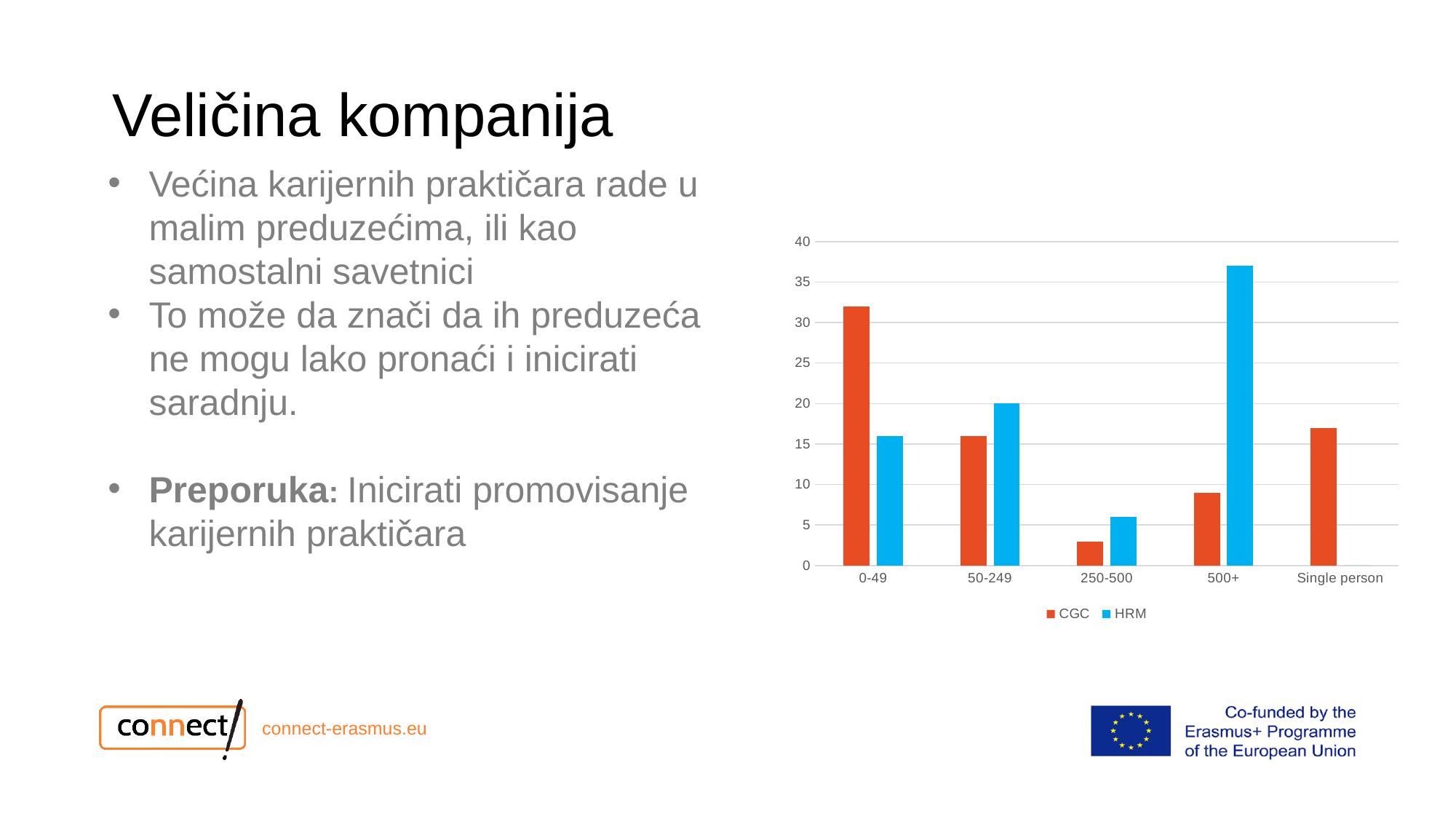

# Veličina kompanija
Većina karijernih praktičara rade u malim preduzećima, ili kao samostalni savetnici
To može da znači da ih preduzeća ne mogu lako pronaći i inicirati saradnju.

Preporuka: Inicirati promovisanje karijernih praktičara

### Chart

| Category | CGC  | HRM |
|---|---|---|
| 0-49 | 32.0 | 16.0 |
| 50-249 | 16.0 | 20.0 |
| 250-500 | 3.0 | 6.0 |
| 500+ | 9.0 | 37.0 |
| Single person | 17.0 | 0.0 |
connect-erasmus.eu